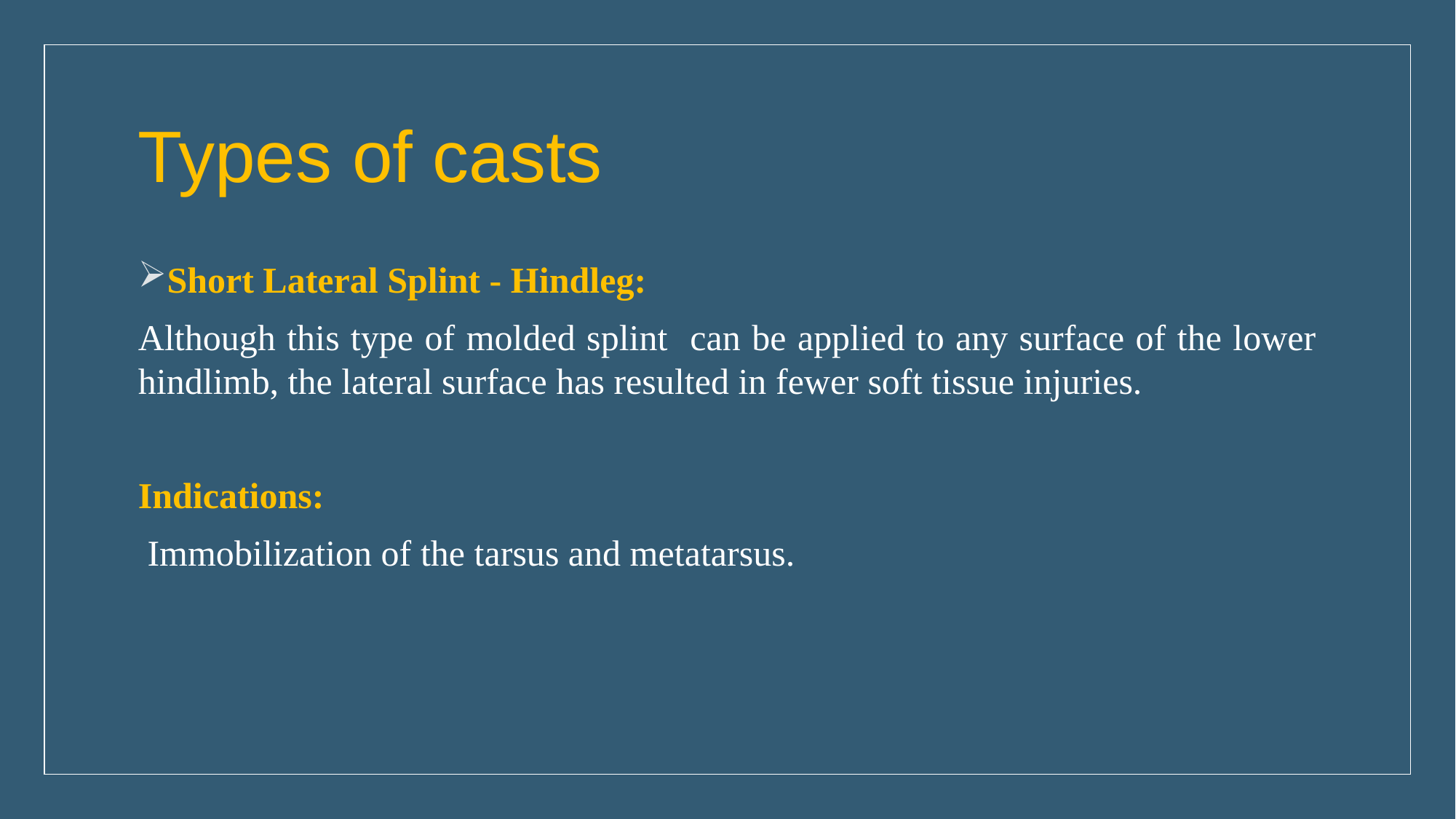

# Types of casts
Short Lateral Splint - Hindleg:
Although this type of molded splint  can be applied to any surface of the lower hindlimb, the lateral surface has resulted in fewer soft tissue injuries.

Indications:
 Immobilization of the tarsus and metatarsus.